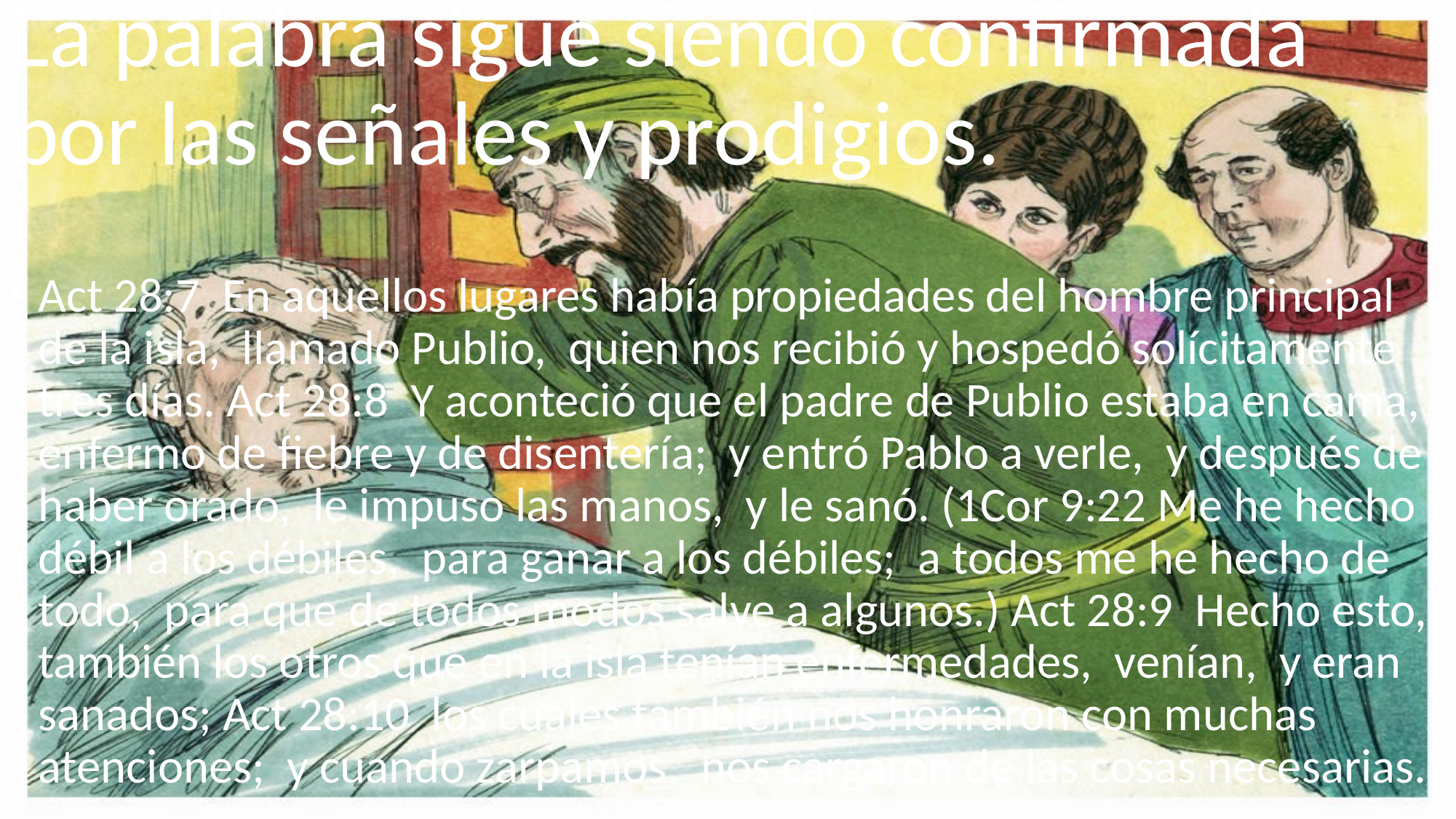

# La palabra sigue siendo confirmada por las señales y prodigios.
Act 28:7  En aquellos lugares había propiedades del hombre principal de la isla,  llamado Publio,  quien nos recibió y hospedó solícitamente tres días. Act 28:8  Y aconteció que el padre de Publio estaba en cama,  enfermo de fiebre y de disentería;  y entró Pablo a verle,  y después de haber orado,  le impuso las manos,  y le sanó. (1Cor 9:22 Me he hecho débil a los débiles,  para ganar a los débiles;  a todos me he hecho de todo,  para que de todos modos salve a algunos.) Act 28:9  Hecho esto,  también los otros que en la isla tenían enfermedades,  venían,  y eran sanados; Act 28:10  los cuales también nos honraron con muchas atenciones;  y cuando zarpamos,  nos cargaron de las cosas necesarias.